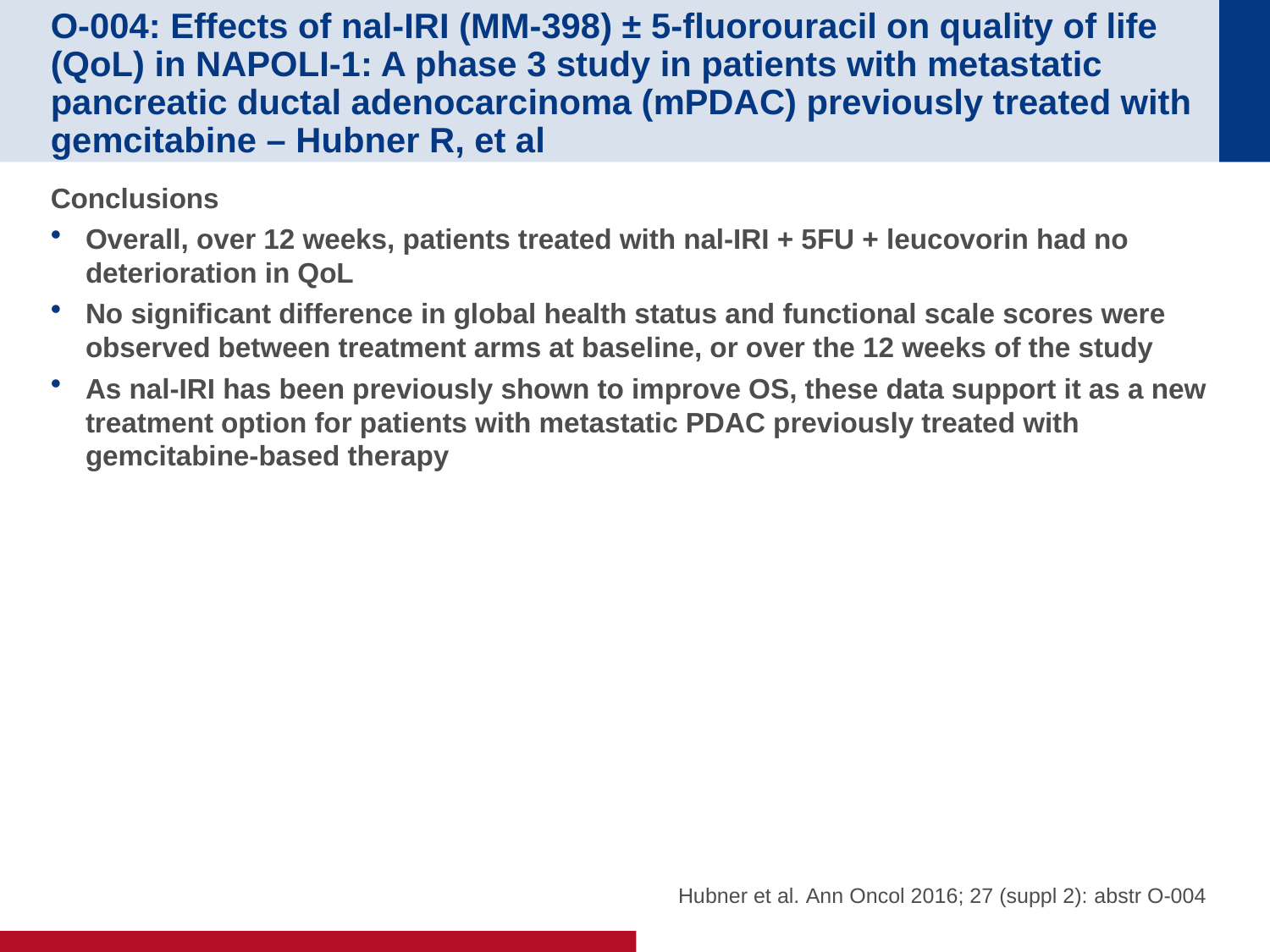

# O-004: Effects of nal-IRI (MM-398) ± 5-fluorouracil on quality of life (QoL) in NAPOLI-1: A phase 3 study in patients with metastatic pancreatic ductal adenocarcinoma (mPDAC) previously treated with gemcitabine – Hubner R, et al
Conclusions
Overall, over 12 weeks, patients treated with nal-IRI + 5FU + leucovorin had no deterioration in QoL
No significant difference in global health status and functional scale scores were observed between treatment arms at baseline, or over the 12 weeks of the study
As nal-IRI has been previously shown to improve OS, these data support it as a new treatment option for patients with metastatic PDAC previously treated with gemcitabine-based therapy

Hubner et al. Ann Oncol 2016; 27 (suppl 2): abstr O-004